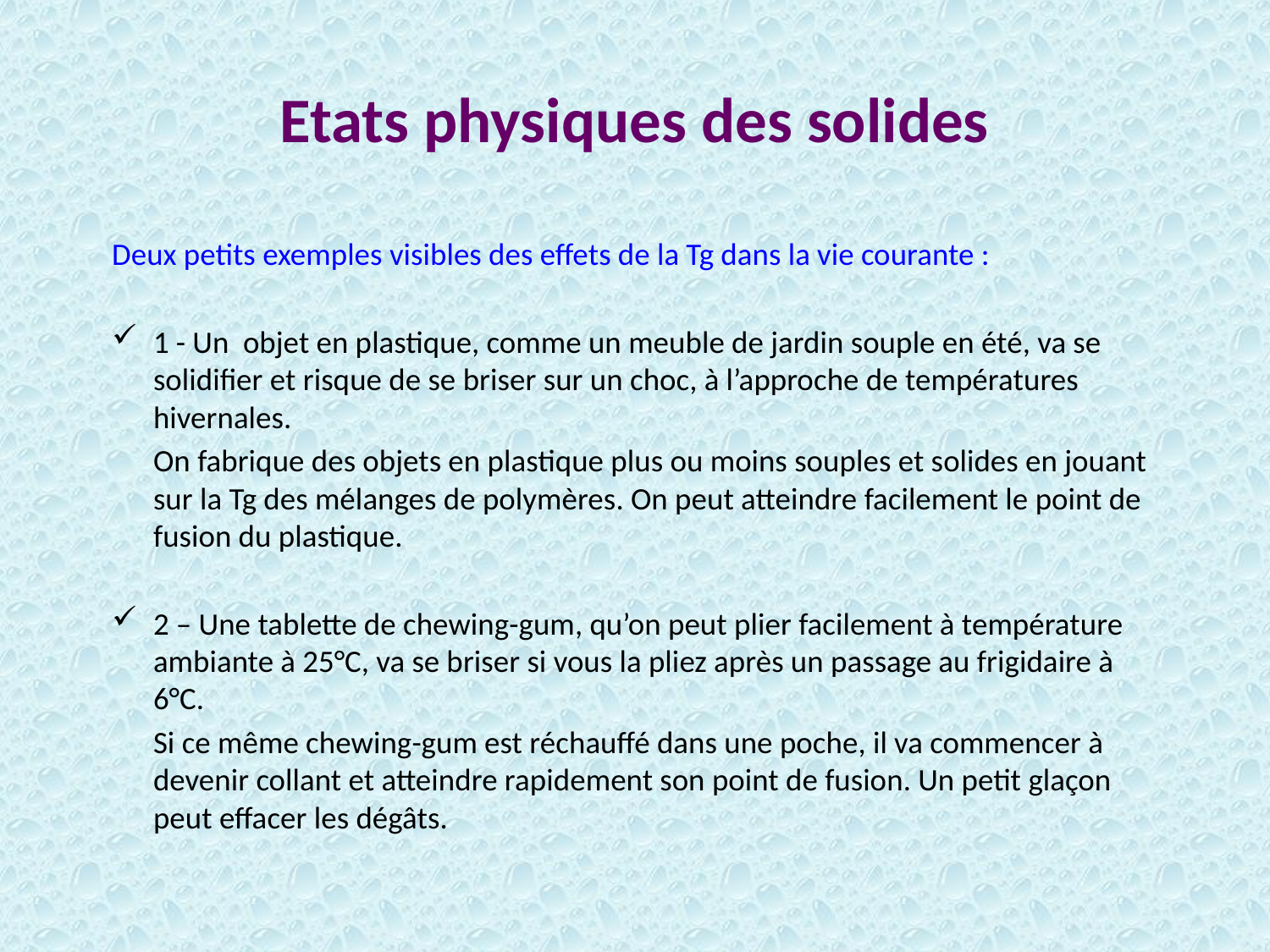

# Etats physiques des solides
Deux petits exemples visibles des effets de la Tg dans la vie courante :

1 - Un  objet en plastique, comme un meuble de jardin souple en été, va se solidifier et risque de se briser sur un choc, à l’approche de températures hivernales.
	On fabrique des objets en plastique plus ou moins souples et solides en jouant sur la Tg des mélanges de polymères. On peut atteindre facilement le point de fusion du plastique.

2 – Une tablette de chewing-gum, qu’on peut plier facilement à température ambiante à 25°C, va se briser si vous la pliez après un passage au frigidaire à 6°C.
	Si ce même chewing-gum est réchauffé dans une poche, il va commencer à devenir collant et atteindre rapidement son point de fusion. Un petit glaçon peut effacer les dégâts.